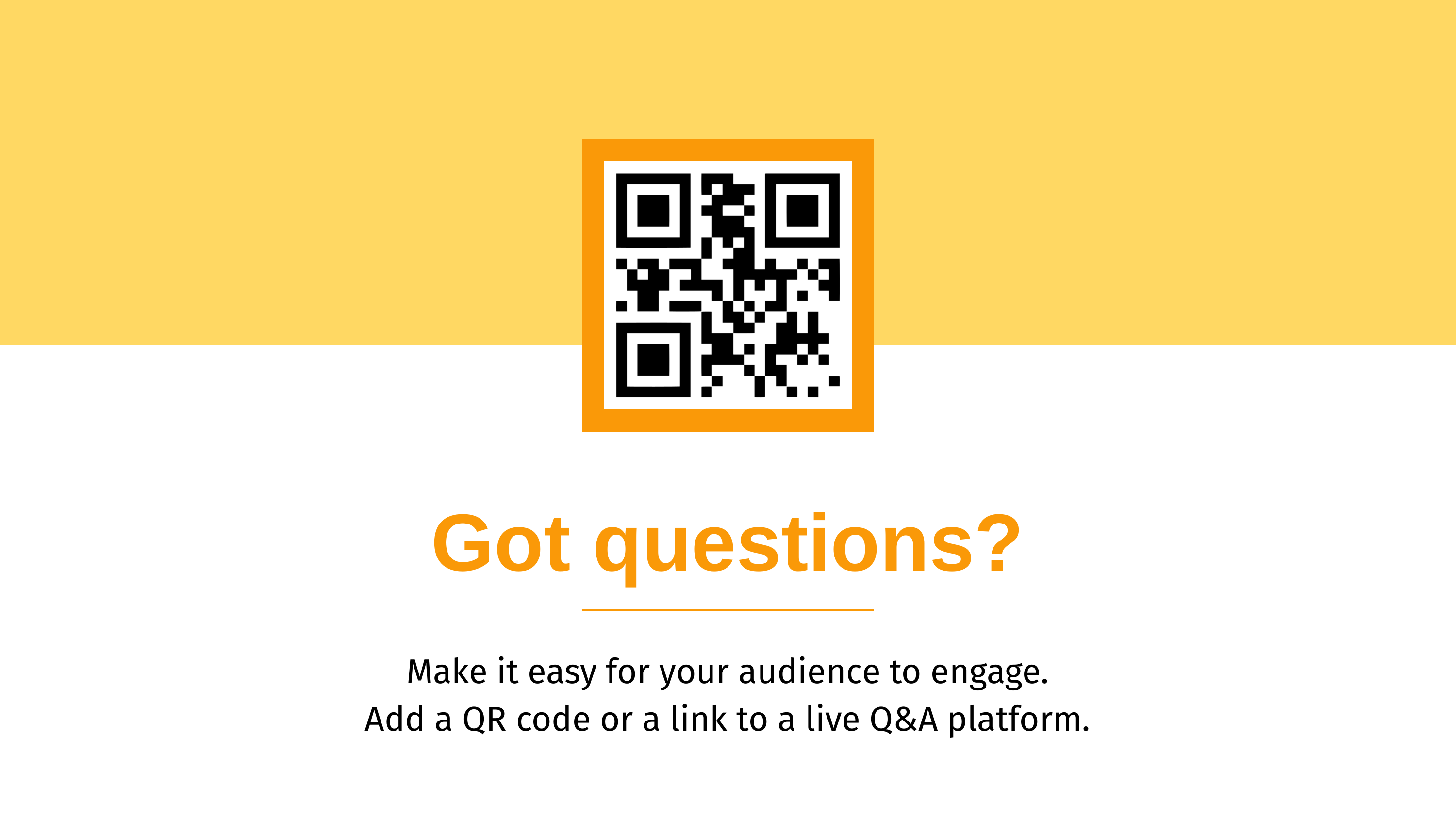

Got questions?
Make it easy for your audience to engage.
Add a QR code or a link to a live Q&A platform.